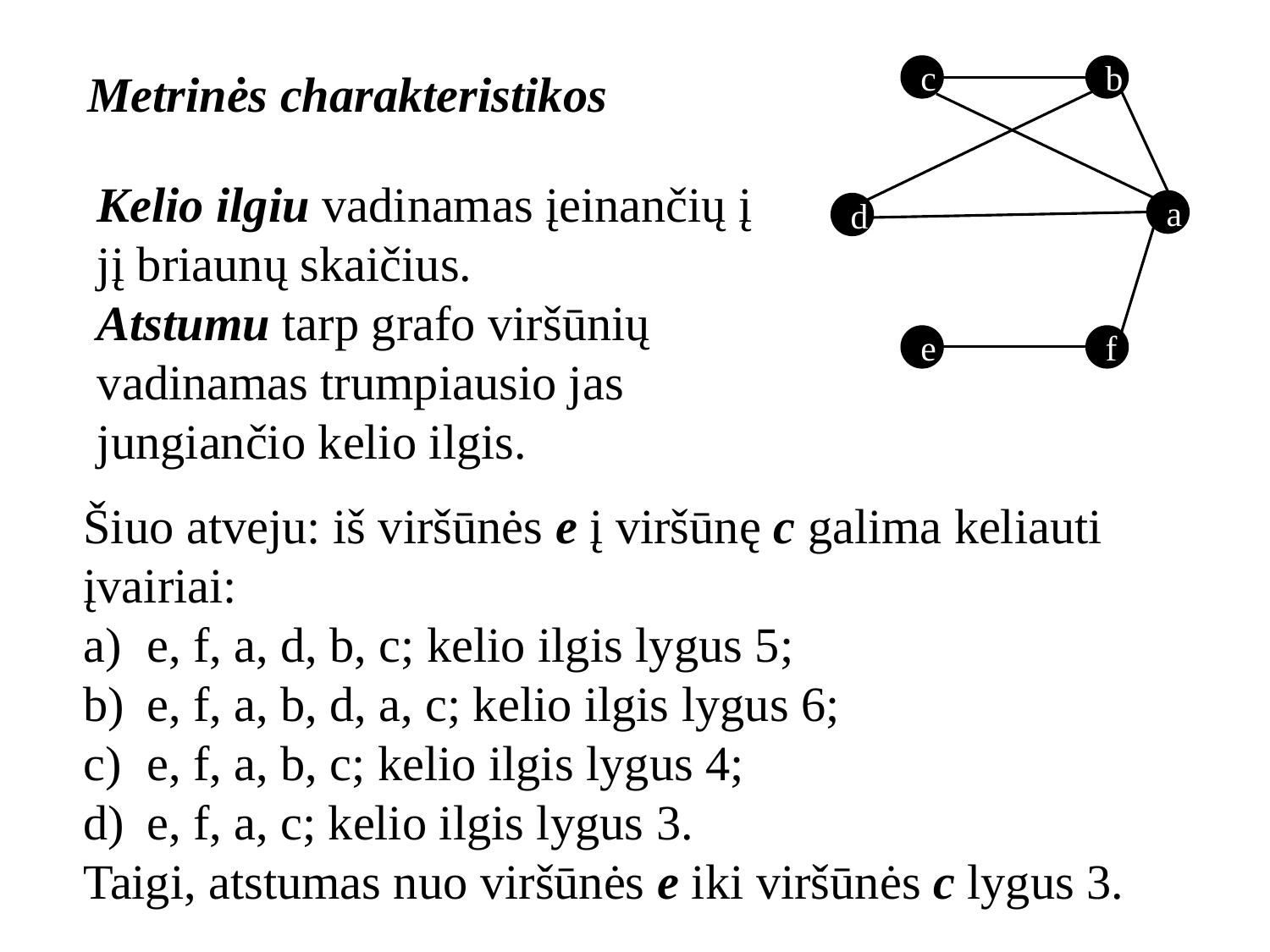

Metrinės charakteristikos
c
b
a
d
e
f
Kelio ilgiu vadinamas įeinančių į jį briaunų skaičius.
Atstumu tarp grafo viršūnių vadinamas trumpiausio jas jungiančio kelio ilgis.
Šiuo atveju: iš viršūnės e į viršūnę c galima keliauti įvairiai:
e, f, a, d, b, c; kelio ilgis lygus 5;
e, f, a, b, d, a, c; kelio ilgis lygus 6;
e, f, a, b, c; kelio ilgis lygus 4;
e, f, a, c; kelio ilgis lygus 3.
Taigi, atstumas nuo viršūnės e iki viršūnės c lygus 3.